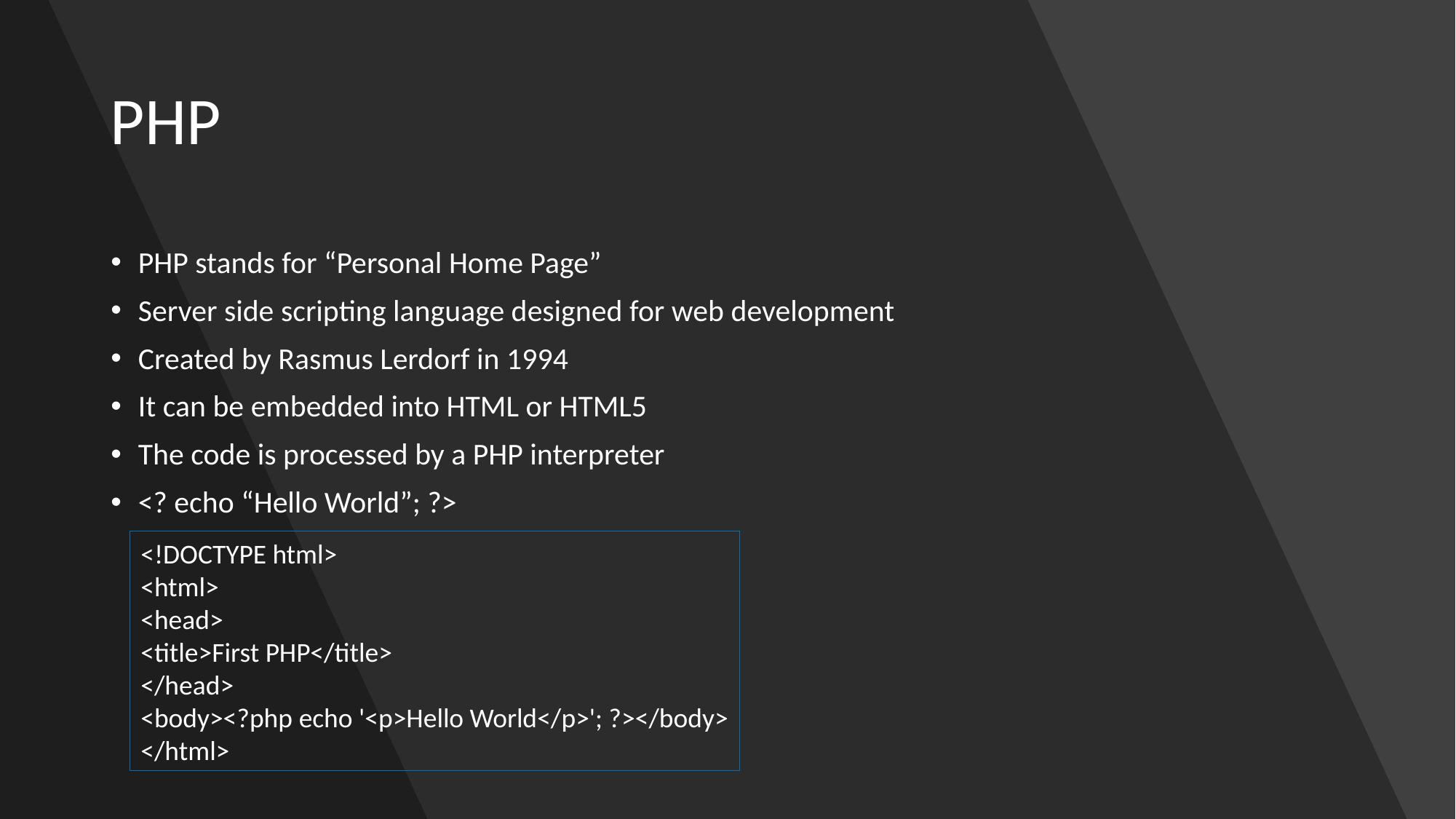

# PHP
PHP stands for “Personal Home Page”
Server side scripting language designed for web development
Created by Rasmus Lerdorf in 1994
It can be embedded into HTML or HTML5
The code is processed by a PHP interpreter
<? echo “Hello World”; ?>
<!DOCTYPE html>
<html>
<head>
<title>First PHP</title>
</head>
<body><?php echo '<p>Hello World</p>'; ?></body>
</html>